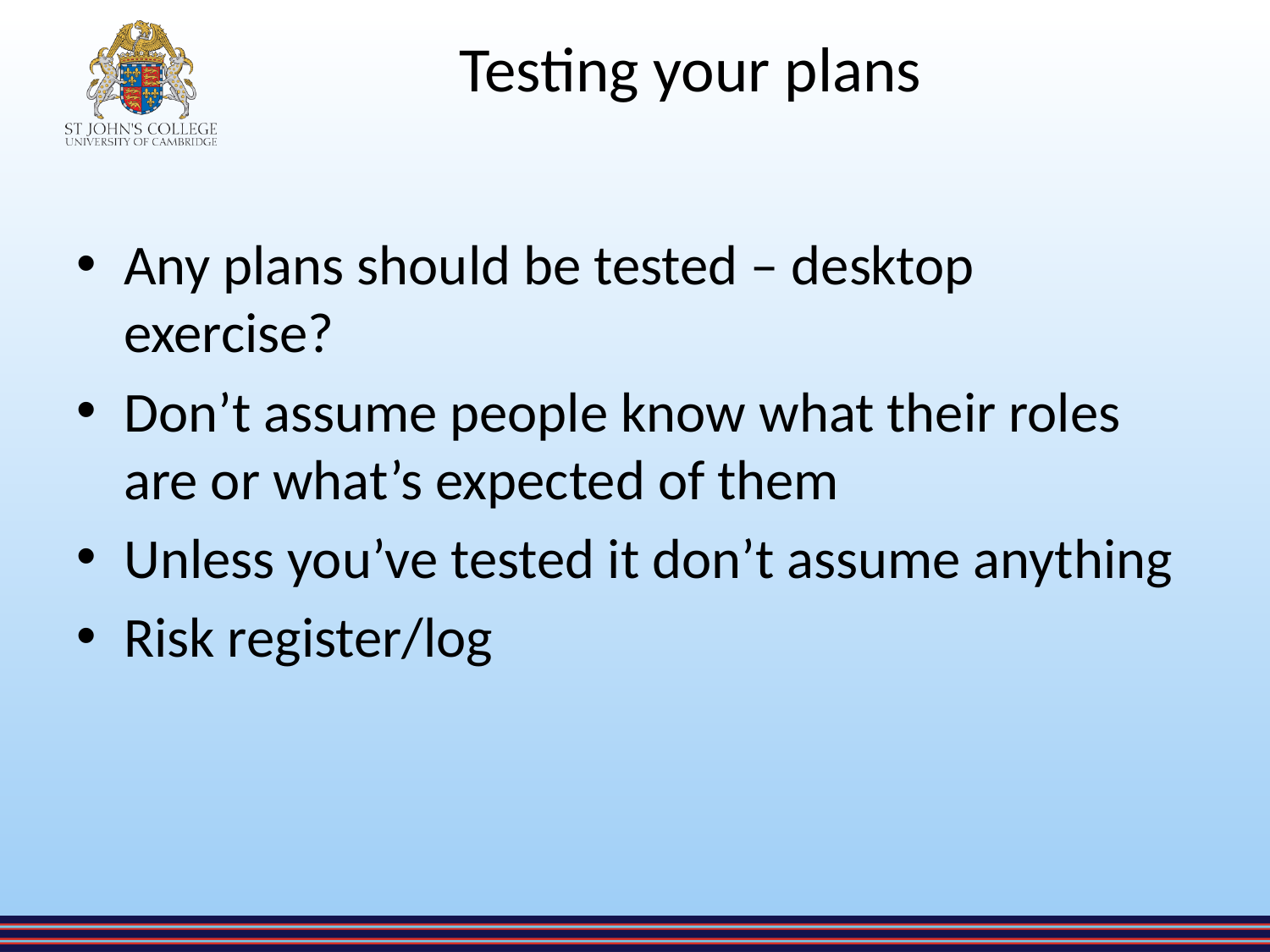

# Testing your plans
Any plans should be tested – desktop exercise?
Don’t assume people know what their roles are or what’s expected of them
Unless you’ve tested it don’t assume anything
Risk register/log